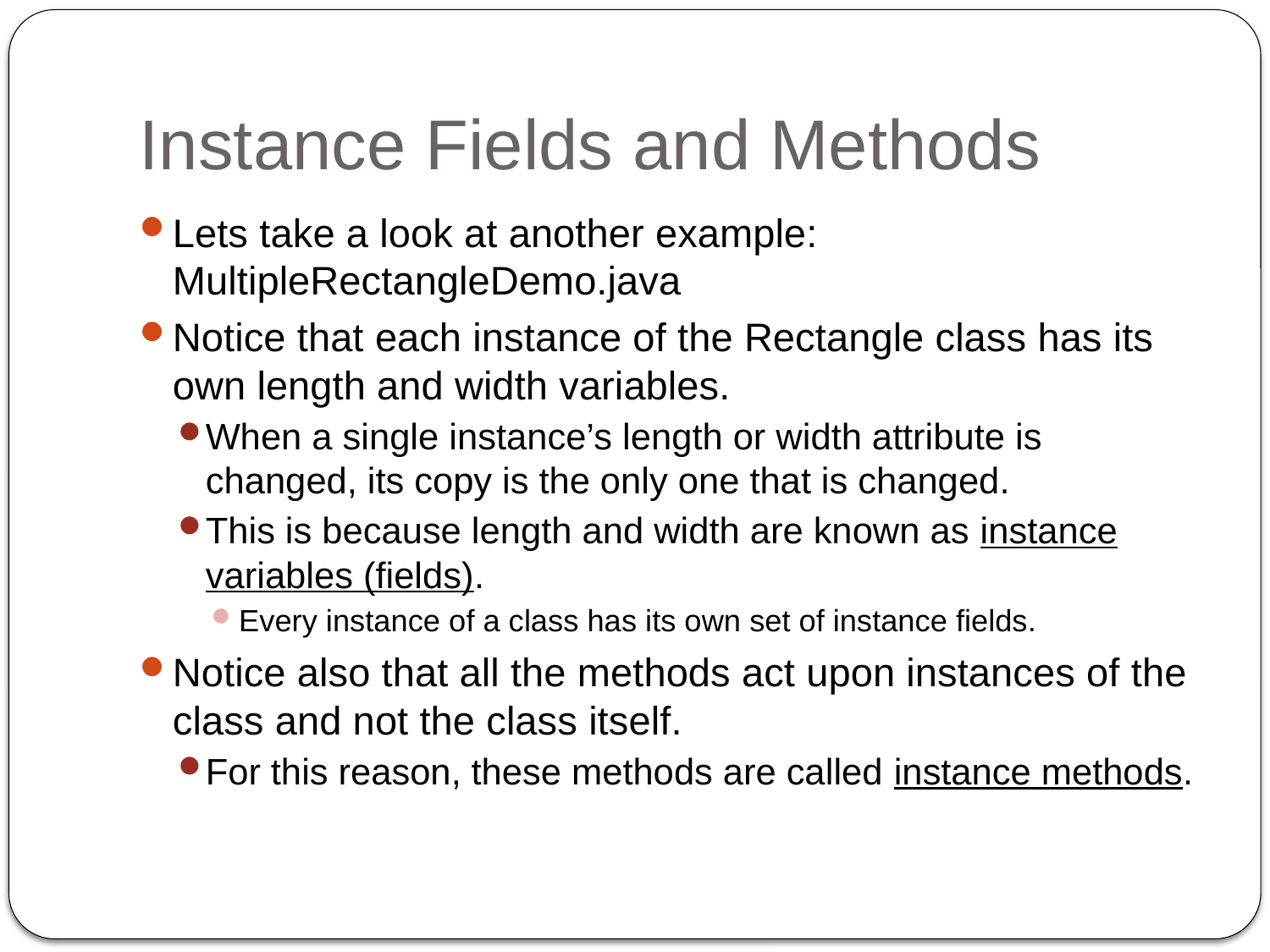

# Instance Fields and Methods
Lets take a look at another example: MultipleRectangleDemo.java
Notice that each instance of the Rectangle class has its own length and width variables.
When a single instance’s length or width attribute is changed, its copy is the only one that is changed.
This is because length and width are known as instance variables (fields).
Every instance of a class has its own set of instance fields.
Notice also that all the methods act upon instances of the class and not the class itself.
For this reason, these methods are called instance methods.